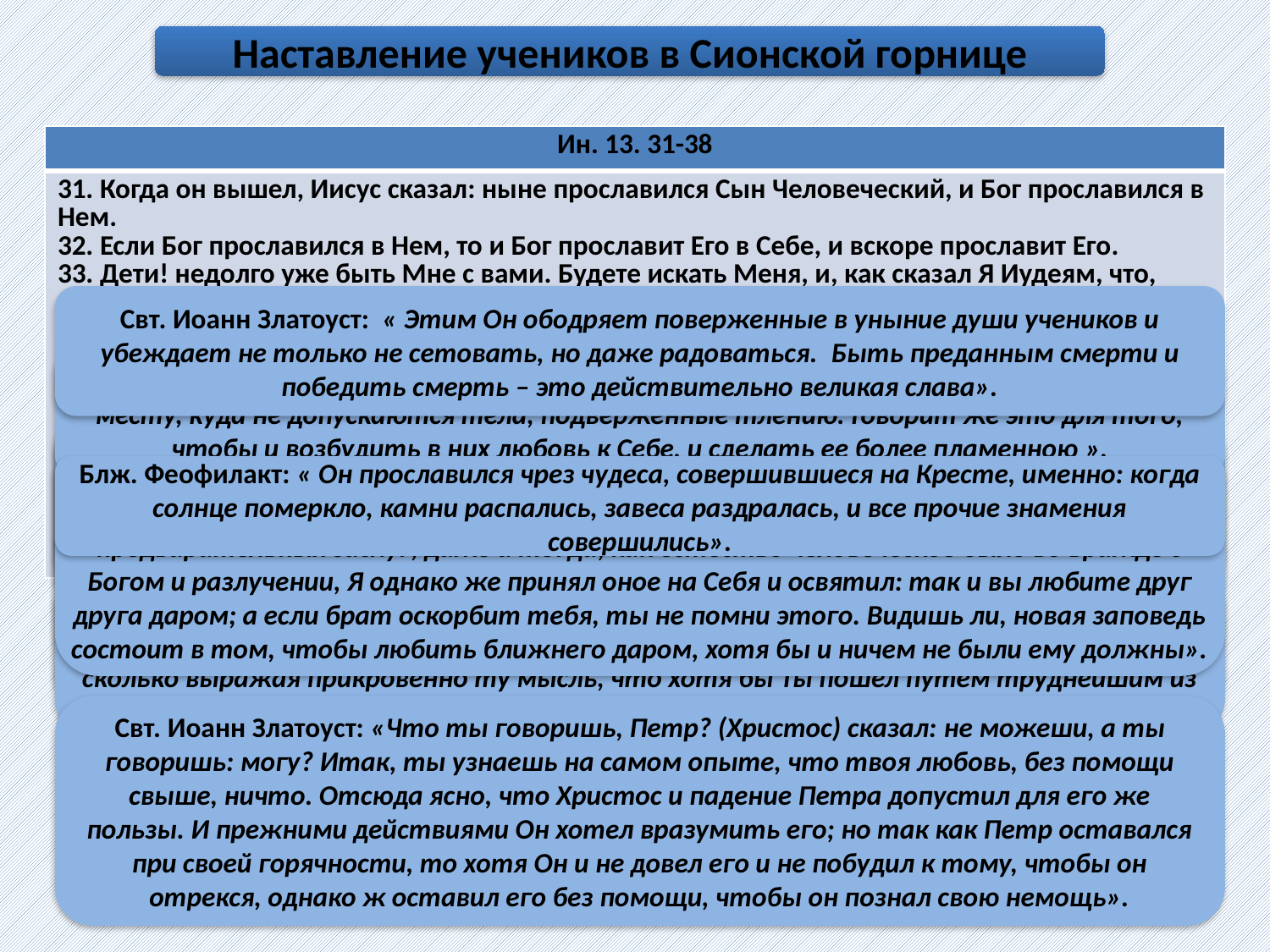

Наставление учеников в Сионской горнице
| Ин. 13. 31-38 |
| --- |
| 31. Когда он вышел, Иисус сказал: ныне прославился Сын Человеческий, и Бог прославился в Нем. 32. Если Бог прославился в Нем, то и Бог прославит Его в Себе, и вскоре прославит Его. 33. Дети! недолго уже быть Мне с вами. Будете искать Меня, и, как сказал Я Иудеям, что, куда Я иду, вы не можете придти, так и вам говорю теперь. 34. Заповедь новую даю вам, да любите друг друга; как Я возлюбил вас, так и вы да любите друг друга. 35. По тому узнают все, что вы Мои ученики, если будете иметь любовь между собою. 36. Симон Петр сказал Ему: Господи! куда Ты идешь? Иисус отвечал ему: куда Я иду, ты не можешь теперь за Мною идти, а после пойдешь за Мною. 37. Петр сказал Ему: Господи! почему я не могу идти за Тобою теперь? я душу мою положу за Тебя. 38. Иисус отвечал ему: душу твою за Меня положишь? истинно, истинно говорю тебе: не пропоет петух, как отречешься от Меня трижды. |
Свт. Иоанн Златоуст:  « Этим Он ободряет поверженные в уныние души учеников и убеждает не только не сетовать, но даже радоваться.  Быть преданным смерти и победить смерть – это действительно великая слава».
Свт. Иоанн Златоуст: «показывает, что Его смерть есть преставление и переход к месту, куда не допускаются тела, подверженные тлению. Говорит же это для того, чтобы и возбудить в них любовь к Себе, и сделать ее более пламенною ».
Зигабен: «Древняя заповедь повелевала любить ближнего, как самого себя, а эта повелевает любить больше, чем самого себя, потому что Иисус Христос так возлюбил нас, что и Самого Себя не пощадил, а умер за нас. Некоторые изъясняют это иначе: древняя заповедь гласила: возлюбиши искренняго твоего и возненавидиши врага твоего (Мф. 5, 43), а теперь Спаситель заповедует любить всех, даже и врагов».
Блж. Феофилакт: «иной мог спросить: Господи! почему Ты выдаешь любовь за новую заповедь, когда мы знаем, что любовь заповедана и в Ветхом Завете? Прибавляет: «как Я возлюбил вас, так и вы да любите друг друга». Как, говорит, Я возлюбил вас даром, без предварительных заслуг, даже и тогда, как естество человеческое было во вражде с Богом и разлучении, Я однако же принял оное на Себя и освятил: так и вы любите друг друга даром; а если брат оскорбит тебя, ты не помни этого. Видишь ли, новая заповедь состоит в том, чтобы любить ближнего даром, хотя бы и ничем не были ему должны».
Зигабен: «Так как истинный ученик подражает учителю, то  действительно отличительная, характерная черта христианина, самый верный признак -наличие истинной любови, которая есть основание всякой добродетели».
Блж. Феофилакт: « Он прославился чрез чудеса, совершившиеся на Кресте, именно: когда солнце померкло, камни распались, завеса раздралась, и все прочие знамения совершились».
Блж. Феофилакт: « Петр, от великой горячности сделавшись дерзновенным, когда услышал, что Господь говорит: «куда Я иду, туда вы не можете идти», спрашивает: «куда Ты идешь?» Он как бы так говорит Христу: что это за путь, которым я не могу идти? Спрашивает об этом, не столько желая узнать, куда Он идет, сколько выражая прикровенно ту мысль, что хотя бы Ты пошел путем труднейшим из всех, я и тогда последую за Тобой. Так он любил всегда быть вместе с Христом!».
«Но Петр так неудержим в стремлении, что и Христу противоречит. Недовольствуется тем, что получил добрую надежду пойти за Христом впоследствии, но настаивает на своем и самоуверенно говорит».
Свт. Иоанн Златоуст: «Что ты говоришь, Петр? (Христос) сказал: не можеши, а ты говоришь: могу? Итак, ты узнаешь на самом опыте, что твоя любовь, без помощи свыше, ничто. Отсюда ясно, что Христос и падение Петра допустил для его же пользы. И прежними действиями Он хотел вразумить его; но так как Петр оставался при своей горячности, то хотя Он и не довел его и не побудил к тому, чтобы он отрекся, однако ж оставил его без помощи, чтобы он познал свою немощь».